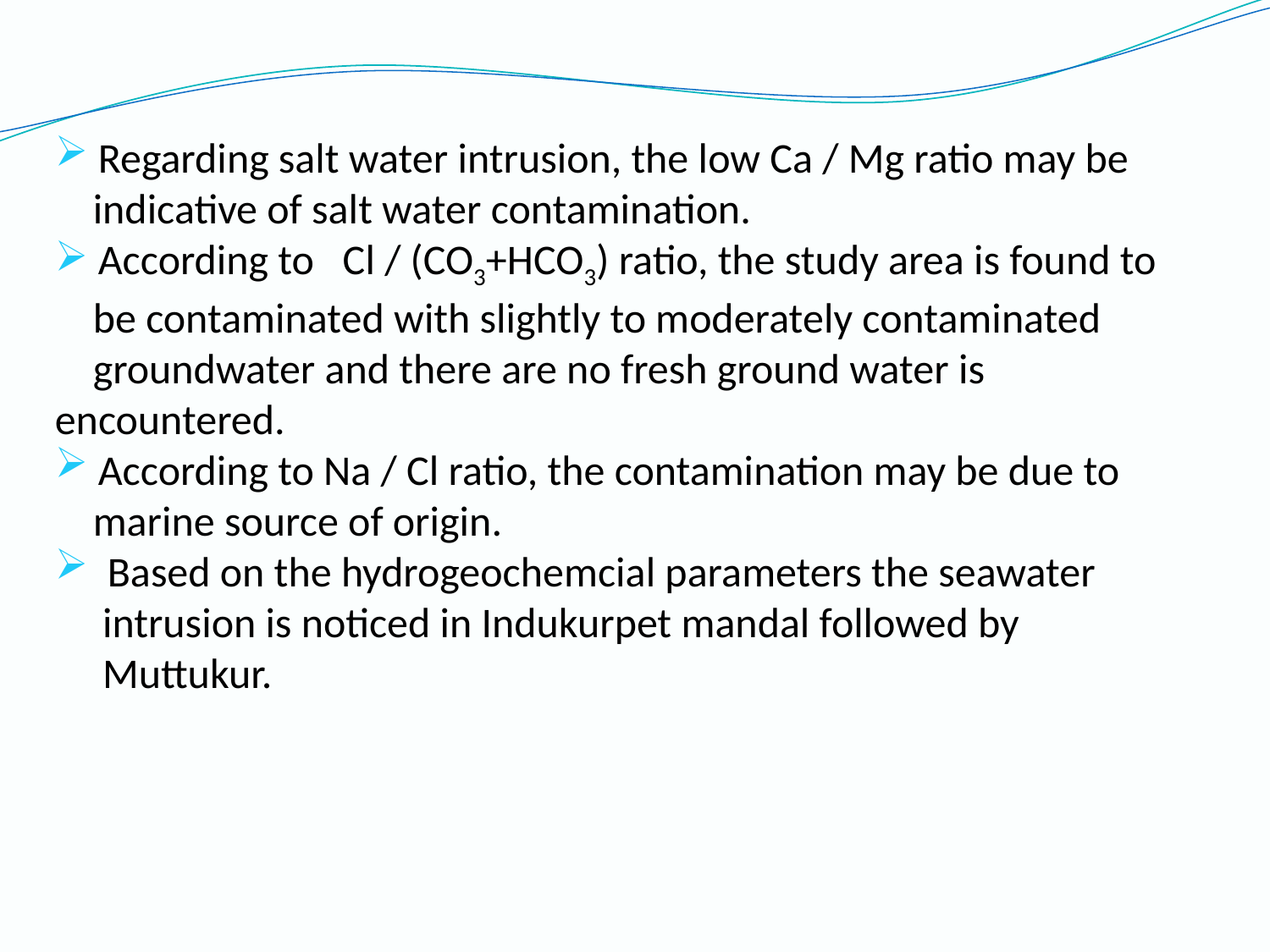

Regarding salt water intrusion, the low Ca / Mg ratio may be
    indicative of salt water contamination.
 According to   Cl / (CO3+HCO3) ratio, the study area is found to
    be contaminated with slightly to moderately contaminated
    groundwater and there are no fresh ground water is encountered.
 According to Na / Cl ratio, the contamination may be due to
    marine source of origin.
  Based on the hydrogeochemcial parameters the seawater
     intrusion is noticed in Indukurpet mandal followed by
     Muttukur.